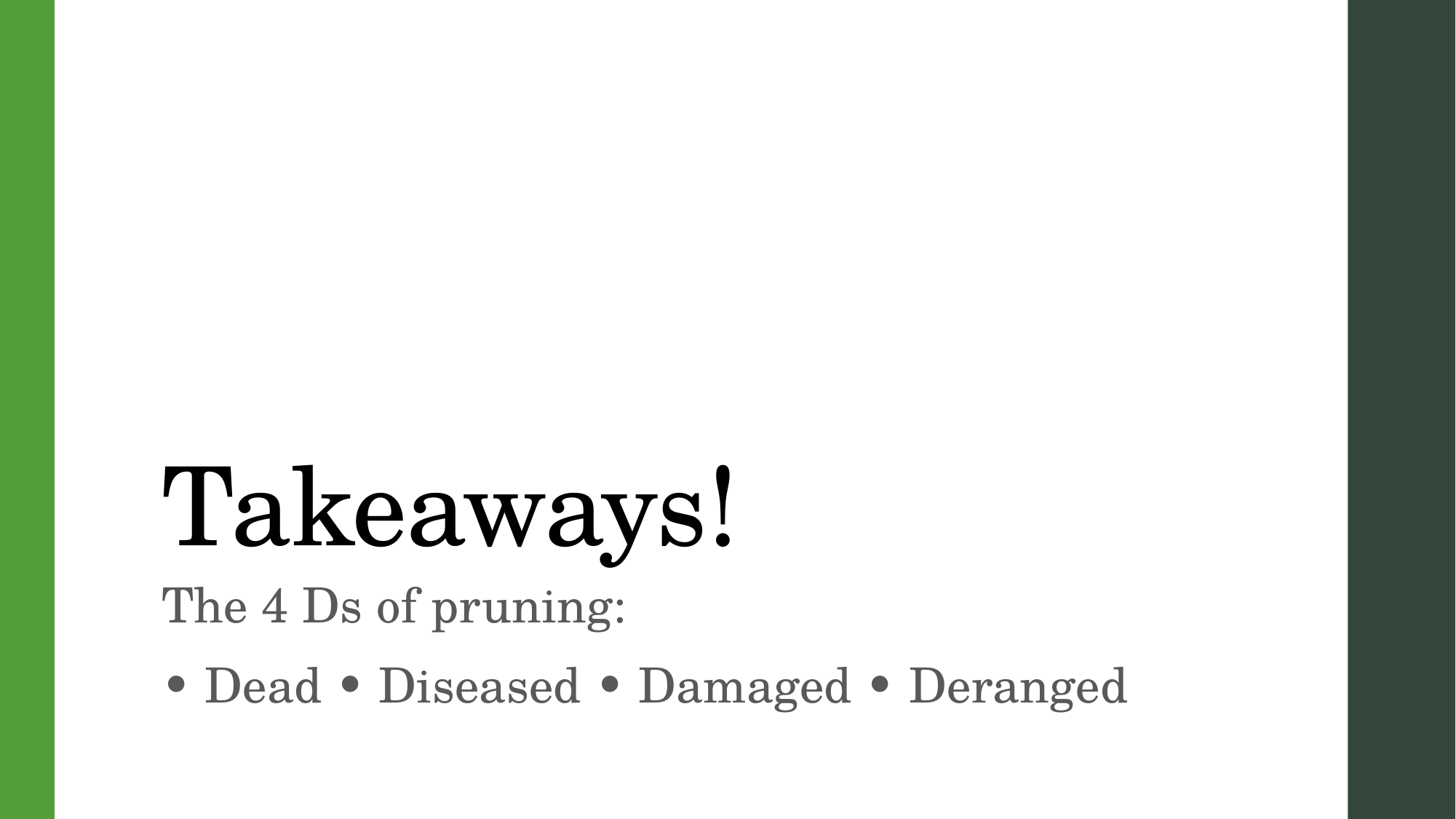

# Takeaways!
The 4 Ds of pruning:
• Dead • Diseased • Damaged • Deranged